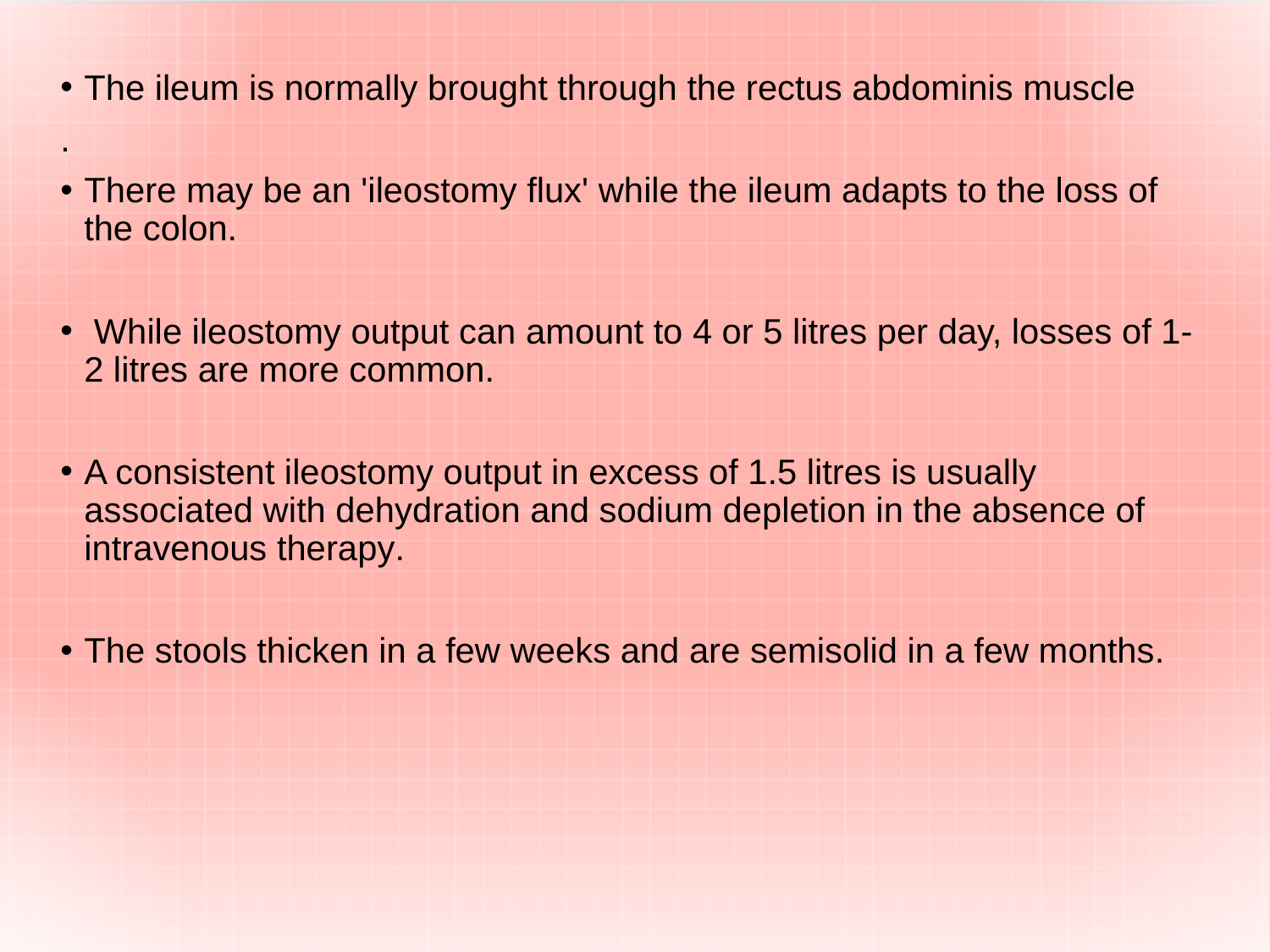

The ileum is normally brought through the rectus abdominis muscle
.
There may be an 'ileostomy flux' while the ileum adapts to the loss of the colon.

 While ileostomy output can amount to 4 or 5 litres per day, losses of 1-2 litres are more common.

A consistent ileostomy output in excess of 1.5 litres is usually associated with dehydration and sodium depletion in the absence of intravenous therapy.

The stools thicken in a few weeks and are semisolid in a few months.